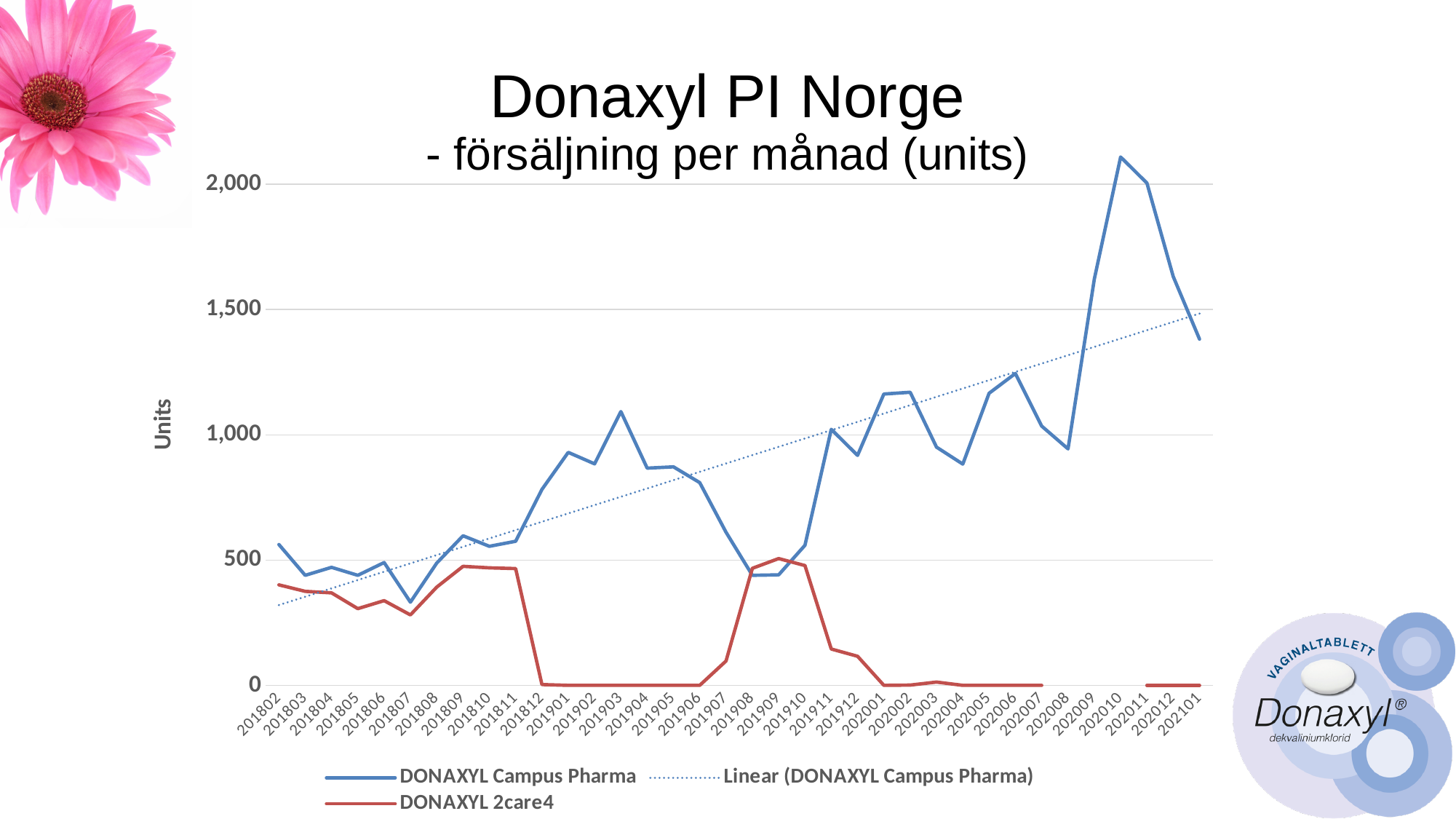

# Donaxyl PI Norge - försäljning per månad (units)

### Chart

| Category | DONAXYL Campus Pharma | DONAXYL 2care4 |
|---|---|---|
| 201802 | 562.0 | 401.0 |
| 201803 | 439.0 | 375.0 |
| 201804 | 471.0 | 369.0 |
| 201805 | 439.0 | 306.0 |
| 201806 | 490.0 | 338.0 |
| 201807 | 332.0 | 281.0 |
| 201808 | 488.0 | 392.0 |
| 201809 | 597.0 | 475.0 |
| 201810 | 555.0 | 469.0 |
| 201811 | 575.0 | 466.0 |
| 201812 | 782.0 | 3.0 |
| 201901 | 930.0 | 0.0 |
| 201902 | 884.0 | 0.0 |
| 201903 | 1093.0 | 0.0 |
| 201904 | 867.0 | 0.0 |
| 201905 | 872.0 | 0.0 |
| 201906 | 809.0 | 0.0 |
| 201907 | 611.0 | 97.0 |
| 201908 | 439.0 | 467.0 |
| 201909 | 441.0 | 506.0 |
| 201910 | 559.0 | 478.0 |
| 201911 | 1022.0 | 145.0 |
| 201912 | 918.0 | 116.0 |
| 202001 | 1163.0 | 0.0 |
| 202002 | 1170.0 | 1.0 |
| 202003 | 951.0 | 13.0 |
| 202004 | 883.0 | 0.0 |
| 202005 | 1166.0 | 0.0 |
| 202006 | 1245.0 | 0.0 |
| 202007 | 1035.0 | 0.0 |
| 202008 | 944.0 | -3.0 |
| 202009 | 1622.0 | -8.0 |
| 202010 | 2109.0 | -1.0 |
| 202011 | 2005.0 | 0.0 |
| 202012 | 1632.0 | 0.0 |
| 202101 | 1382.0 | 0.0 |